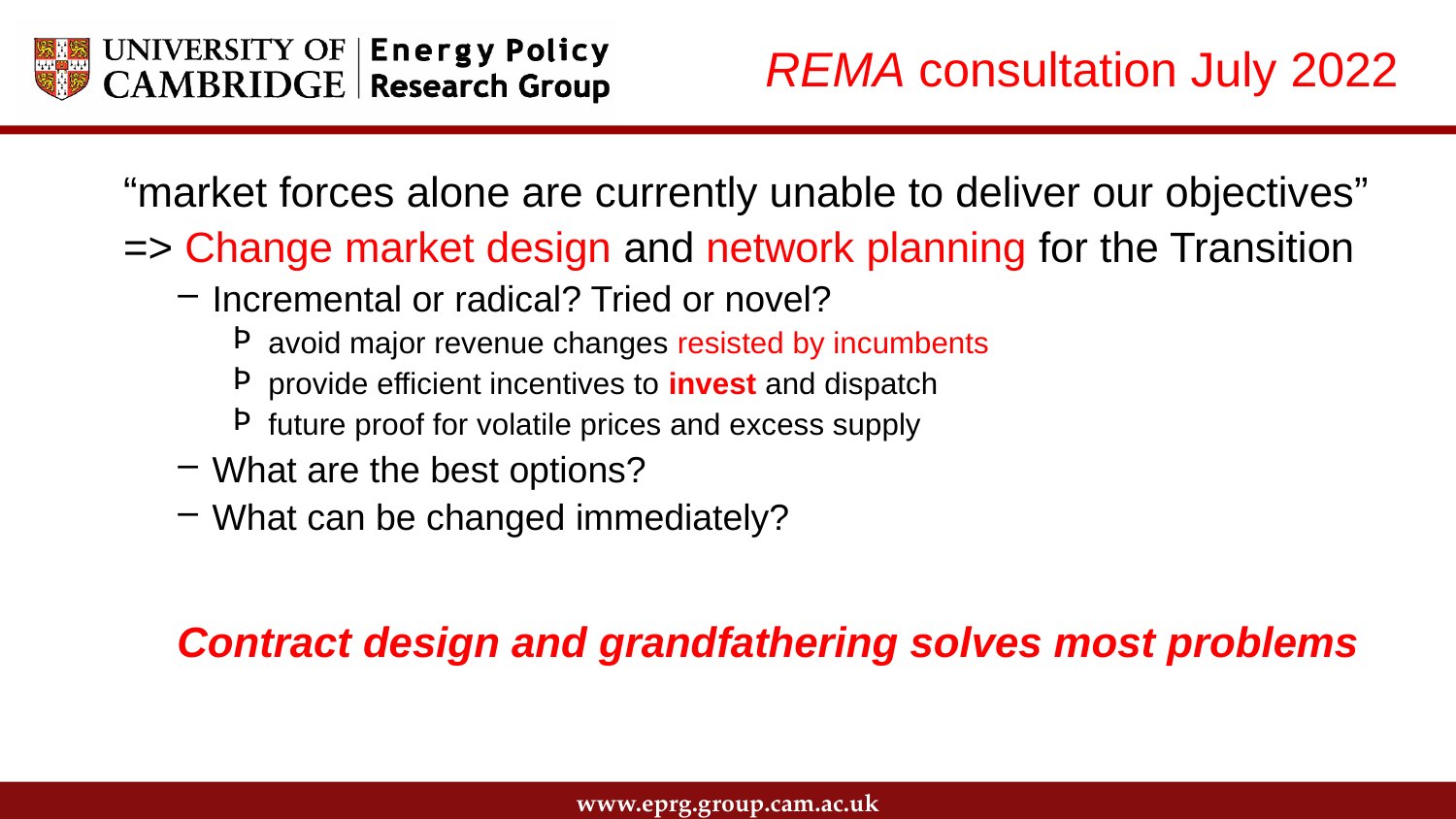

# REMA consultation July 2022
“market forces alone are currently unable to deliver our objectives”
=> Change market design and network planning for the Transition
Incremental or radical? Tried or novel?
 avoid major revenue changes resisted by incumbents
 provide efficient incentives to invest and dispatch
 future proof for volatile prices and excess supply
What are the best options?
What can be changed immediately?

Contract design and grandfathering solves most problems